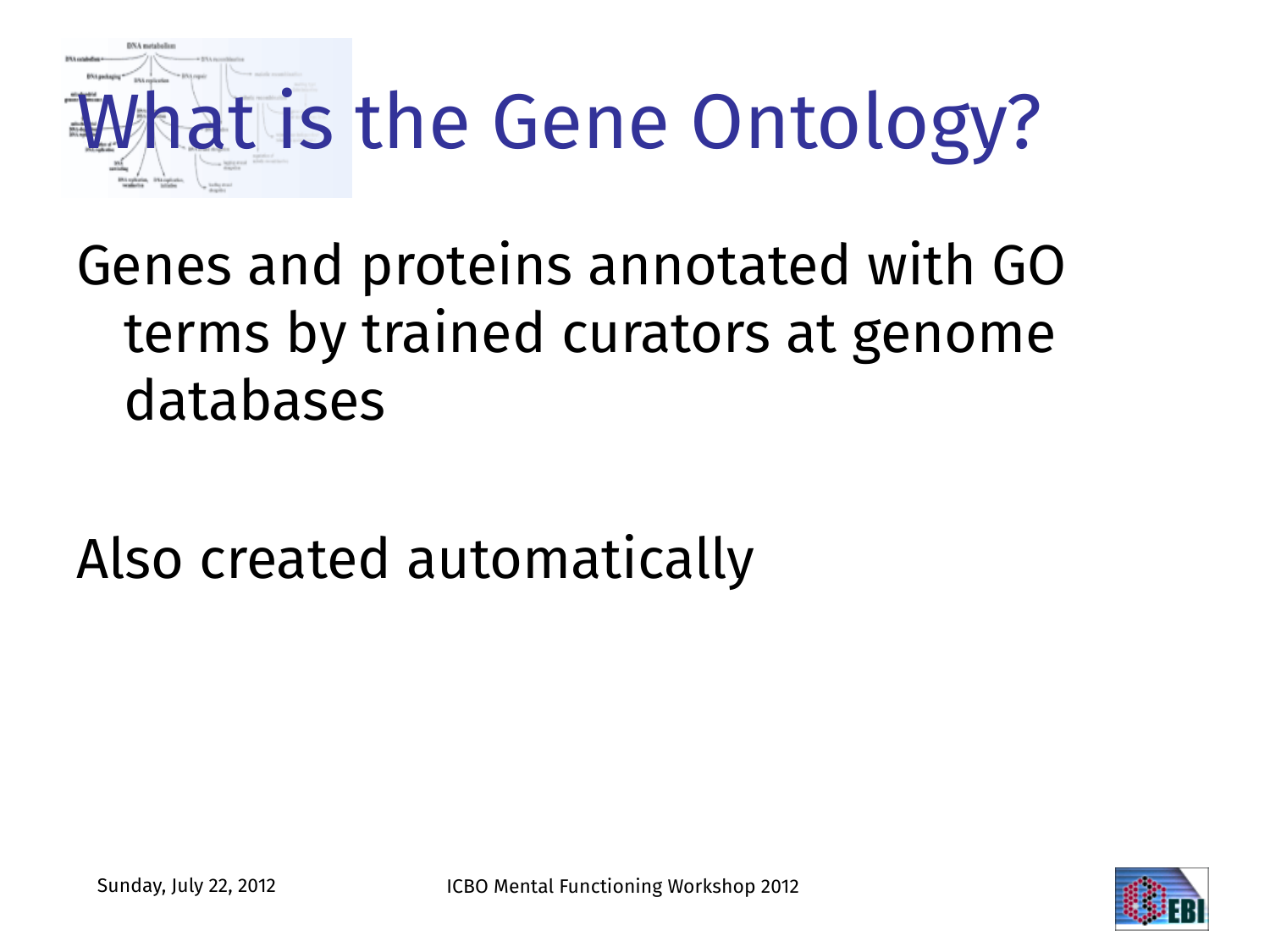

# What is the Gene Ontology?
Genes and proteins annotated with GO terms by trained curators at genome databases

Also created automatically
ICBO Mental Functioning Workshop 2012